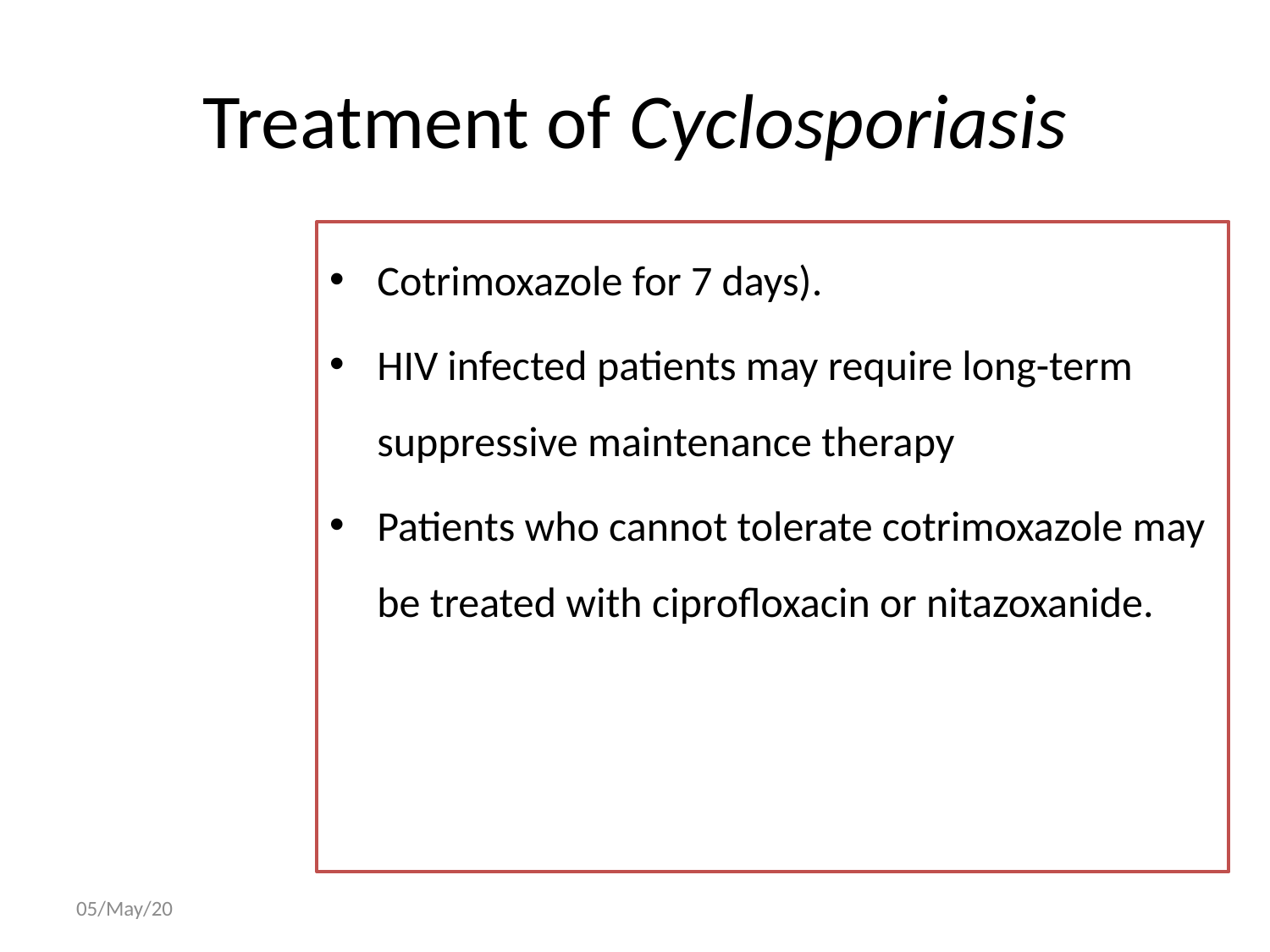

# Treatment of Cyclosporiasis
Cotrimoxazole for 7 days).
HIV infected patients may require long-term suppressive maintenance therapy
Patients who cannot tolerate cotrimoxazole may be treated with ciprofloxacin or nitazoxanide.
05/May/20